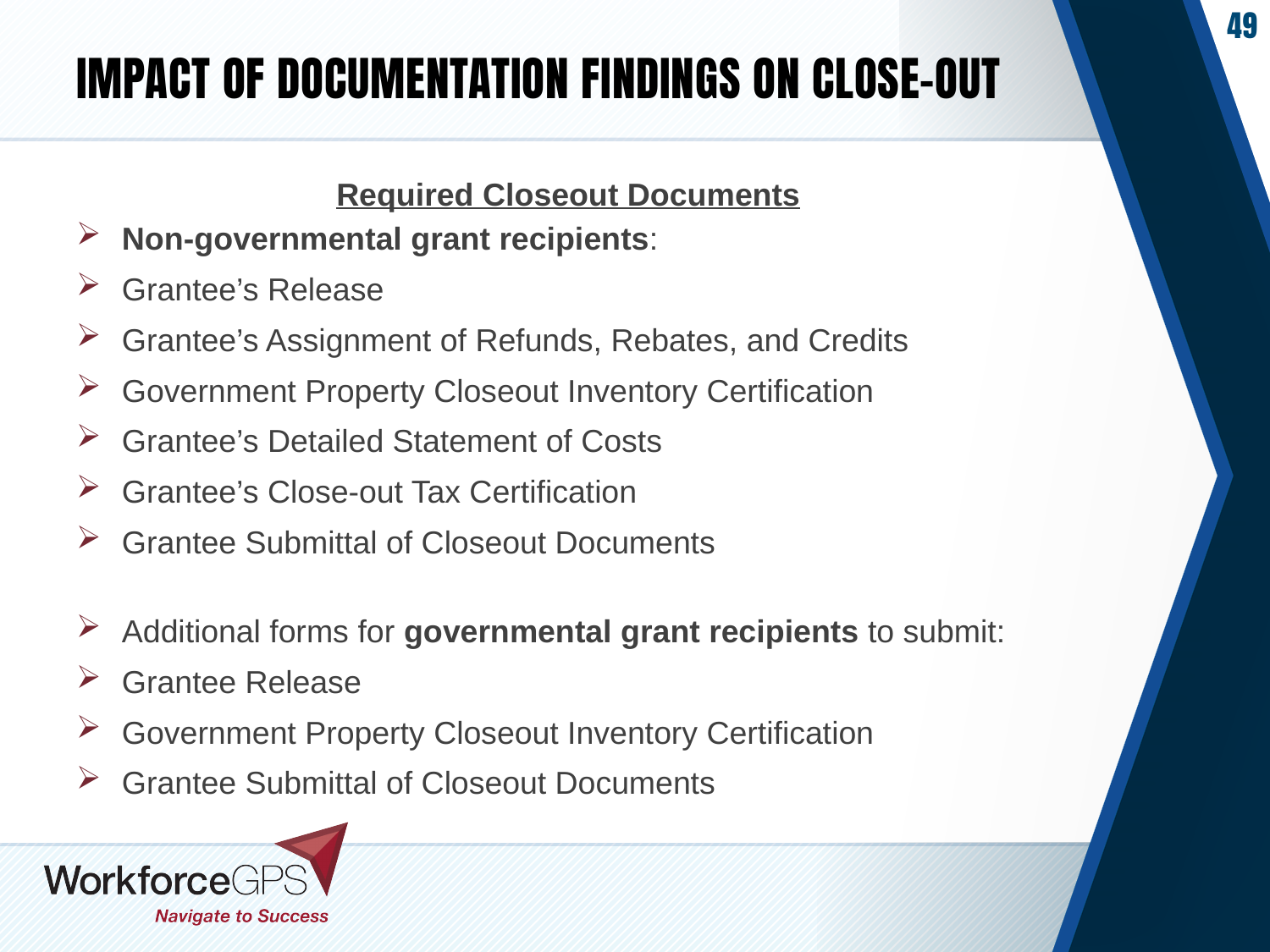

# Impact of Documentation Findings on Close-Out
Required Closeout Documents
Non-governmental grant recipients:
Grantee’s Release
Grantee’s Assignment of Refunds, Rebates, and Credits
Government Property Closeout Inventory Certification
Grantee’s Detailed Statement of Costs
Grantee’s Close-out Tax Certification
Grantee Submittal of Closeout Documents

Additional forms for governmental grant recipients to submit:
Grantee Release
Government Property Closeout Inventory Certification
Grantee Submittal of Closeout Documents